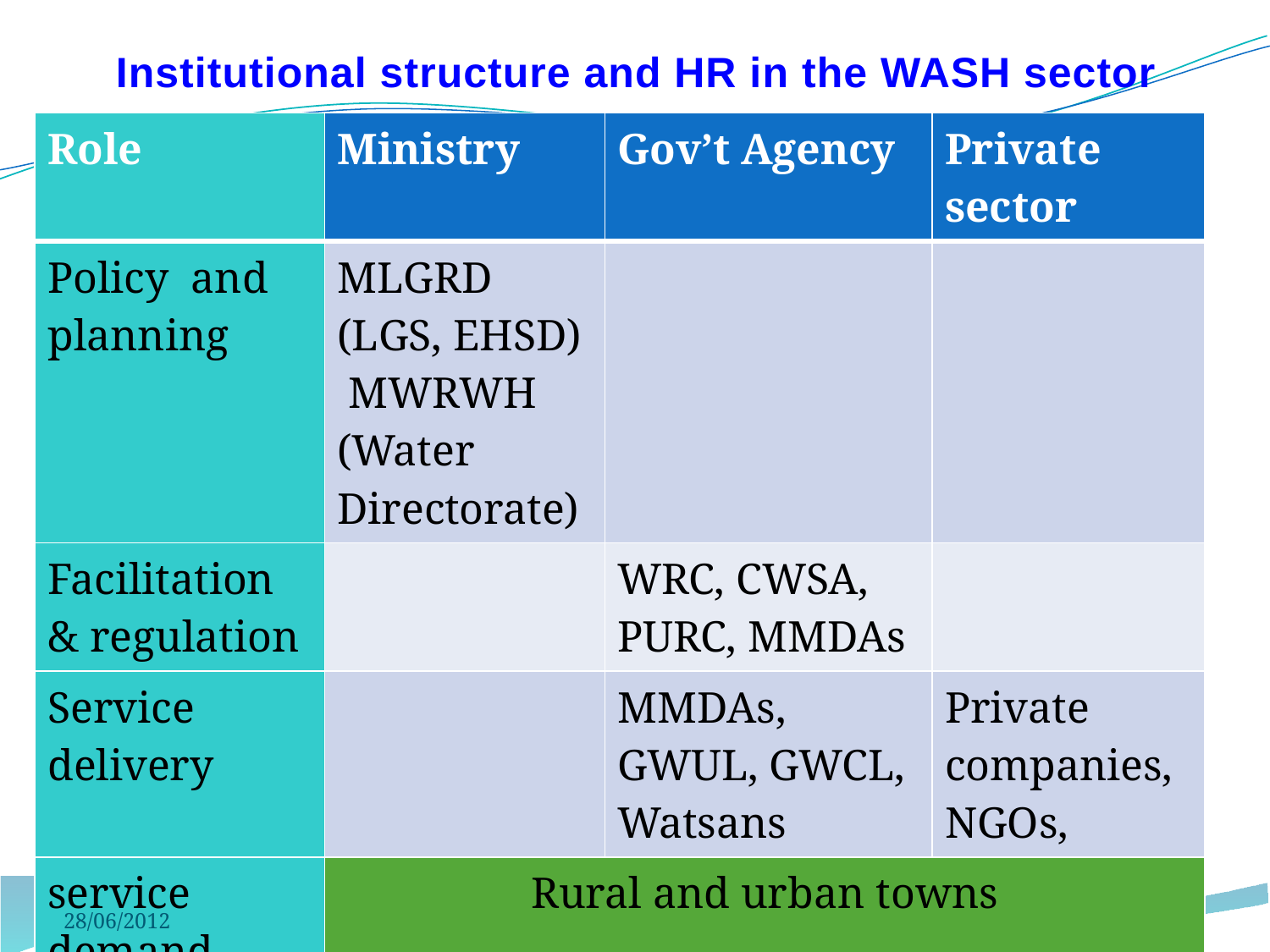

# Institutional structure and HR in the WASH sector
| Role | Ministry | Gov’t Agency | Private sector |
| --- | --- | --- | --- |
| Policy and planning | MLGRD (LGS, EHSD) MWRWH (Water Directorate) |  |  |
| Facilitation & regulation |  | WRC, CWSA, PURC, MMDAs |  |
| Service delivery |  | MMDAs, GWUL, GWCL, Watsans | Private companies, NGOs, |
| service demand | Rural and urban towns |  |  |
28/06/2012
9